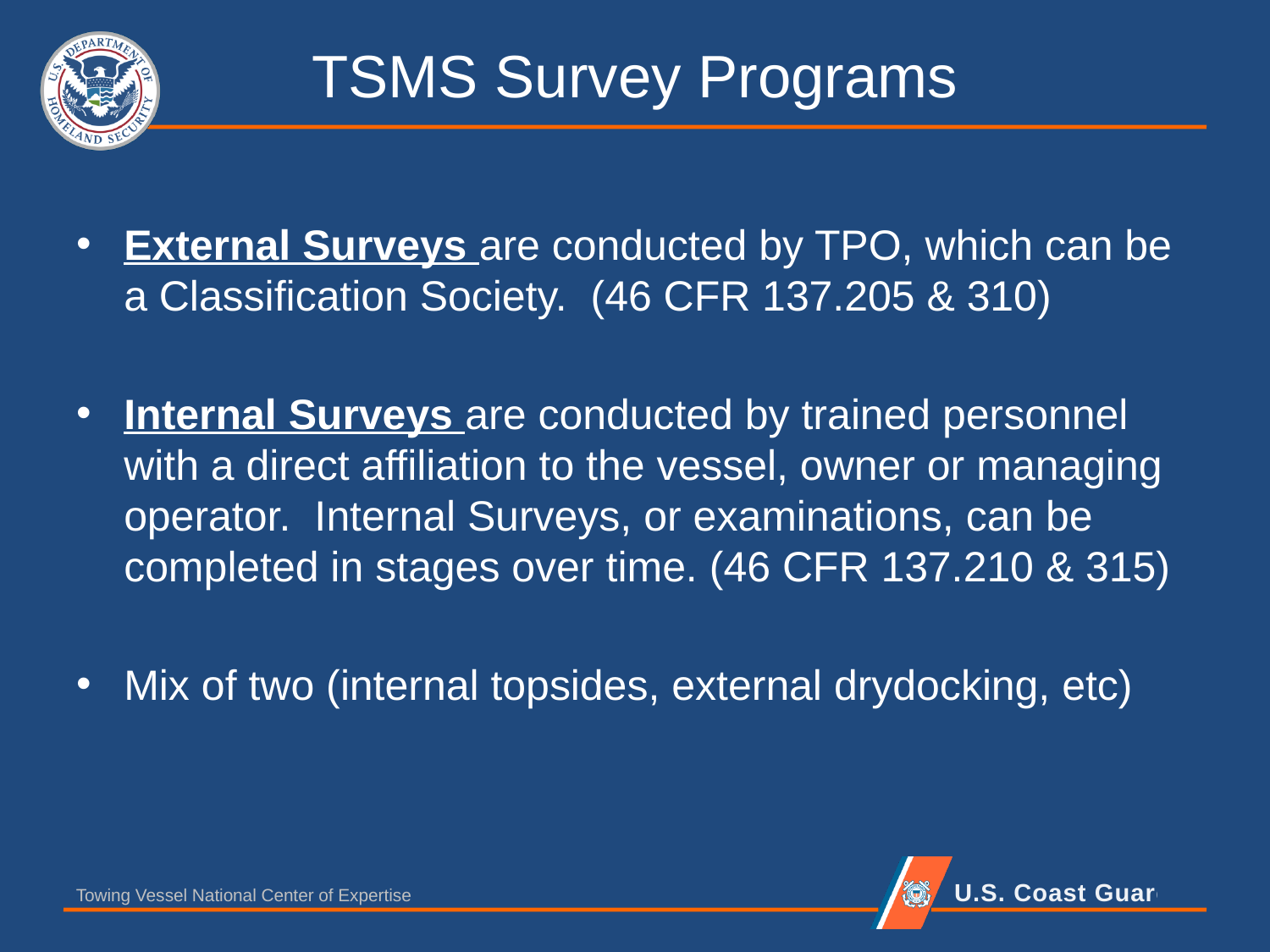

# TSMS Survey Programs
External Surveys are conducted by TPO, which can be a Classification Society.  (46 CFR 137.205 & 310)

Internal Surveys are conducted by trained personnel with a direct affiliation to the vessel, owner or managing operator.  Internal Surveys, or examinations, can be completed in stages over time. (46 CFR 137.210 & 315)

Mix of two (internal topsides, external drydocking, etc)